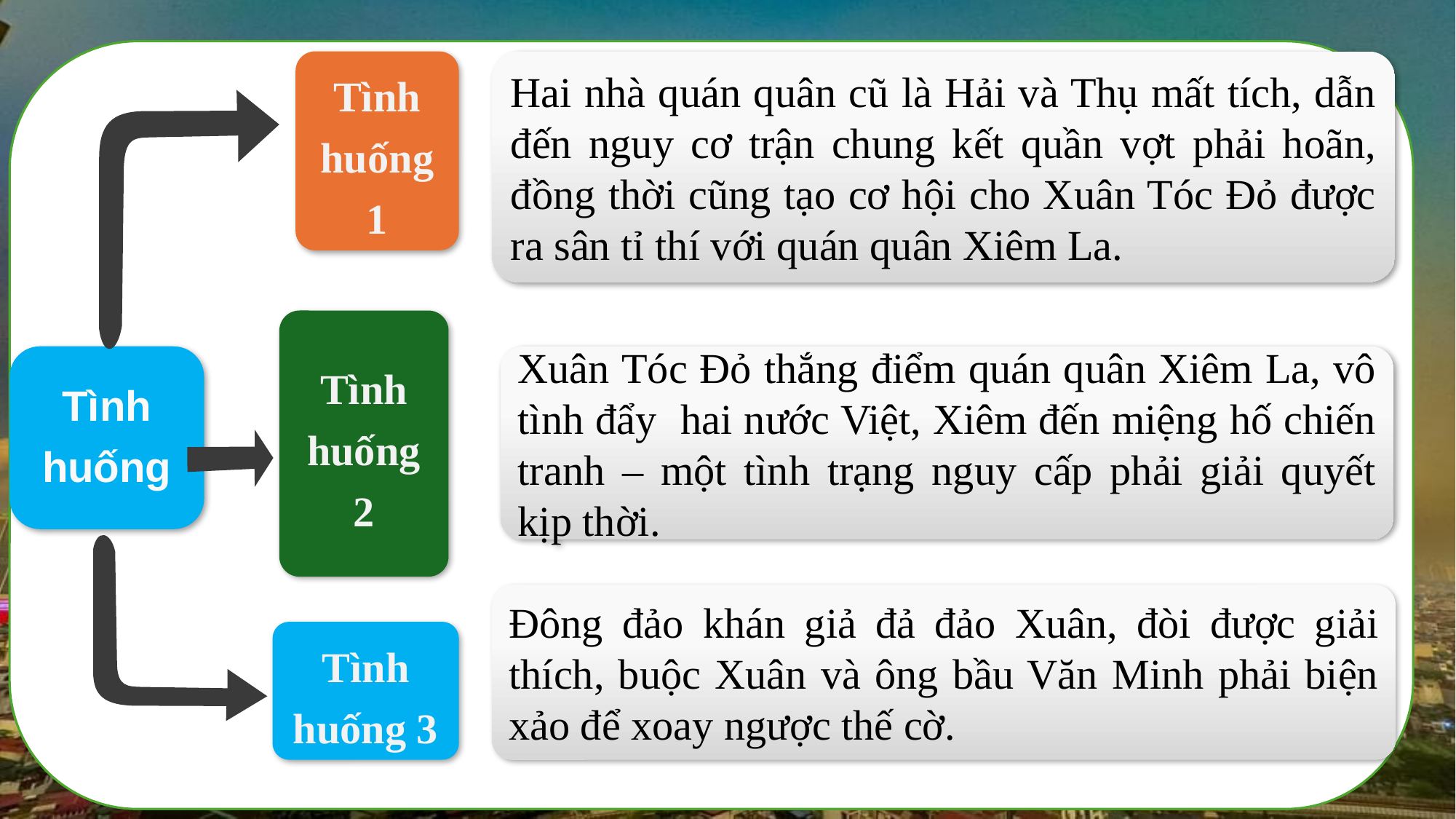

Tình huống 1
Hai nhà quán quân cũ là Hải và Thụ mất tích, dẫn đến nguy cơ trận chung kết quần vợt phải hoãn, đồng thời cũng tạo cơ hội cho Xuân Tóc Đỏ được ra sân tỉ thí với quán quân Xiêm La.

Tình huống 2
Tình huống
Xuân Tóc Đỏ thắng điểm quán quân Xiêm La, vô tình đẩy  hai nước Việt, Xiêm đến miệng hố chiến tranh – một tình trạng nguy cấp phải giải quyết kịp thời.

Đông đảo khán giả đả đảo Xuân, đòi được giải thích, buộc Xuân và ông bầu Văn Minh phải biện xảo để xoay ngược thế cờ.
Tình huống 3